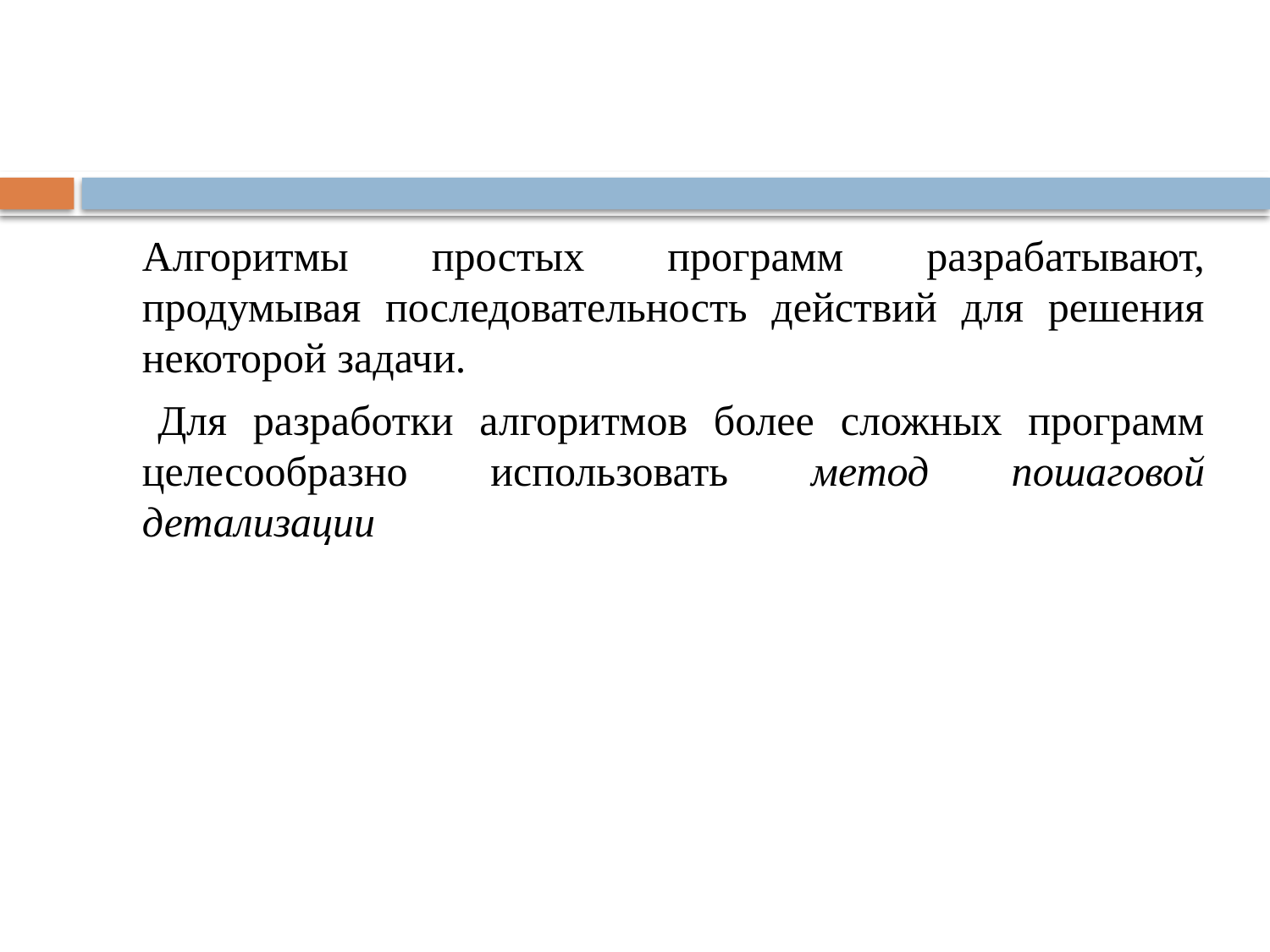

Алгоритмы простых программ разрабатывают, продумывая последовательность действий для решения некоторой задачи.
 	Для разработки алгоритмов более сложных программ целесообразно использовать метод пошаговой детализации